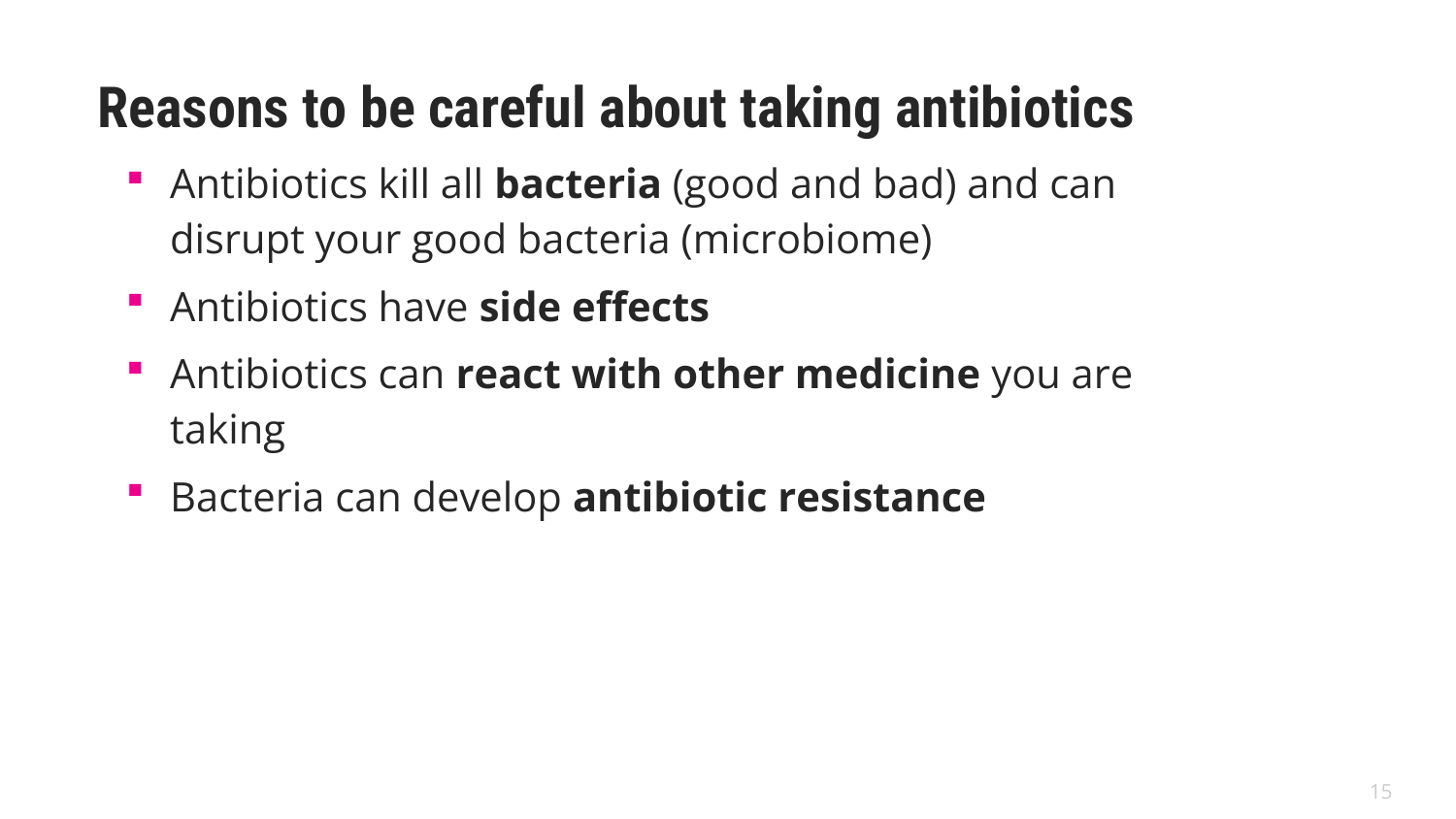

# Reasons to be careful about taking antibiotics
Antibiotics kill all bacteria (good and bad) and can disrupt your good bacteria (microbiome)
Antibiotics have side effects
Antibiotics can react with other medicine you are taking
Bacteria can develop antibiotic resistance

15